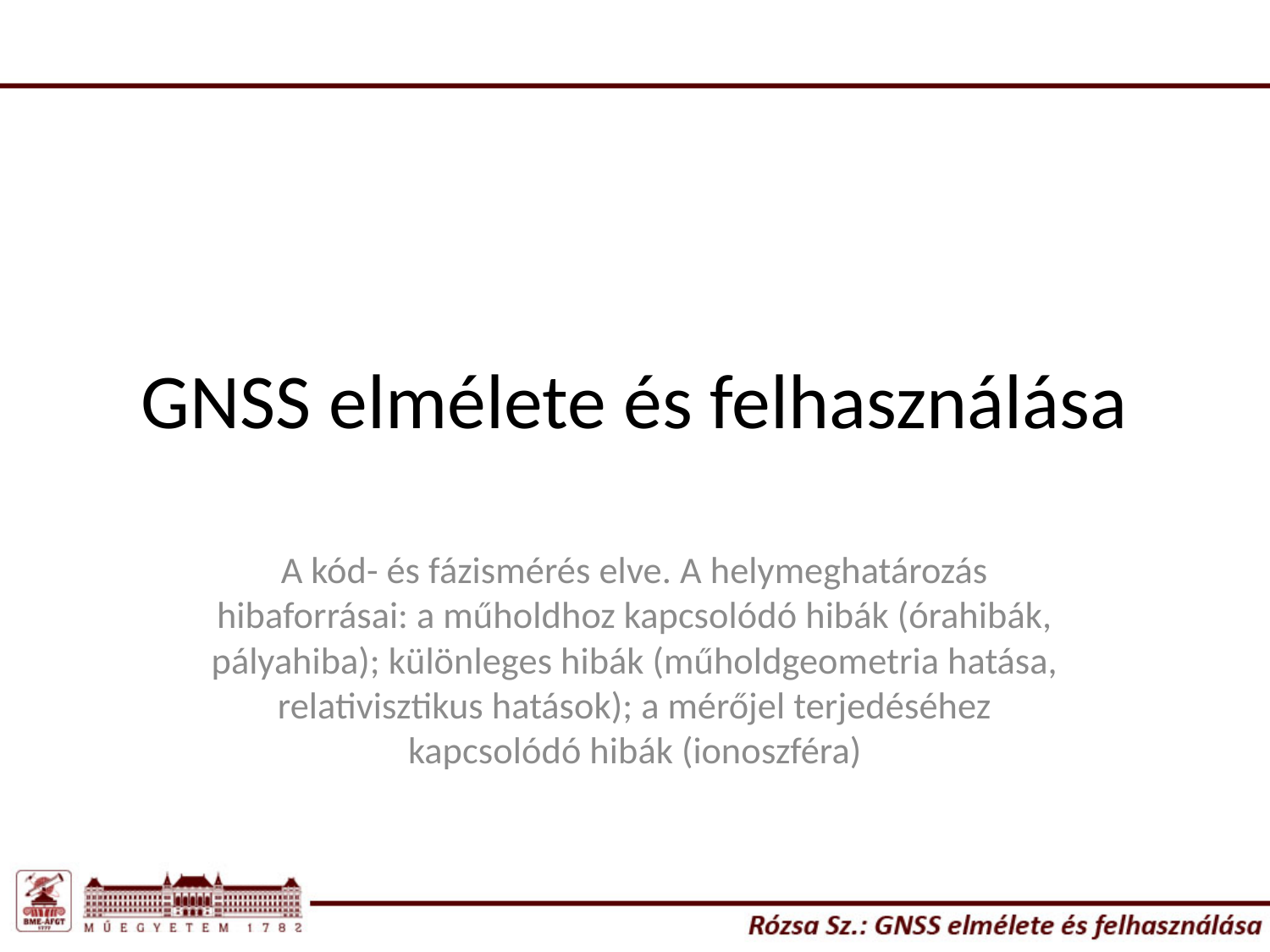

# GNSS elmélete és felhasználása
A kód- és fázismérés elve. A helymeghatározás hibaforrásai: a műholdhoz kapcsolódó hibák (órahibák, pályahiba); különleges hibák (műholdgeometria hatása, relativisztikus hatások); a mérőjel terjedéséhez kapcsolódó hibák (ionoszféra)